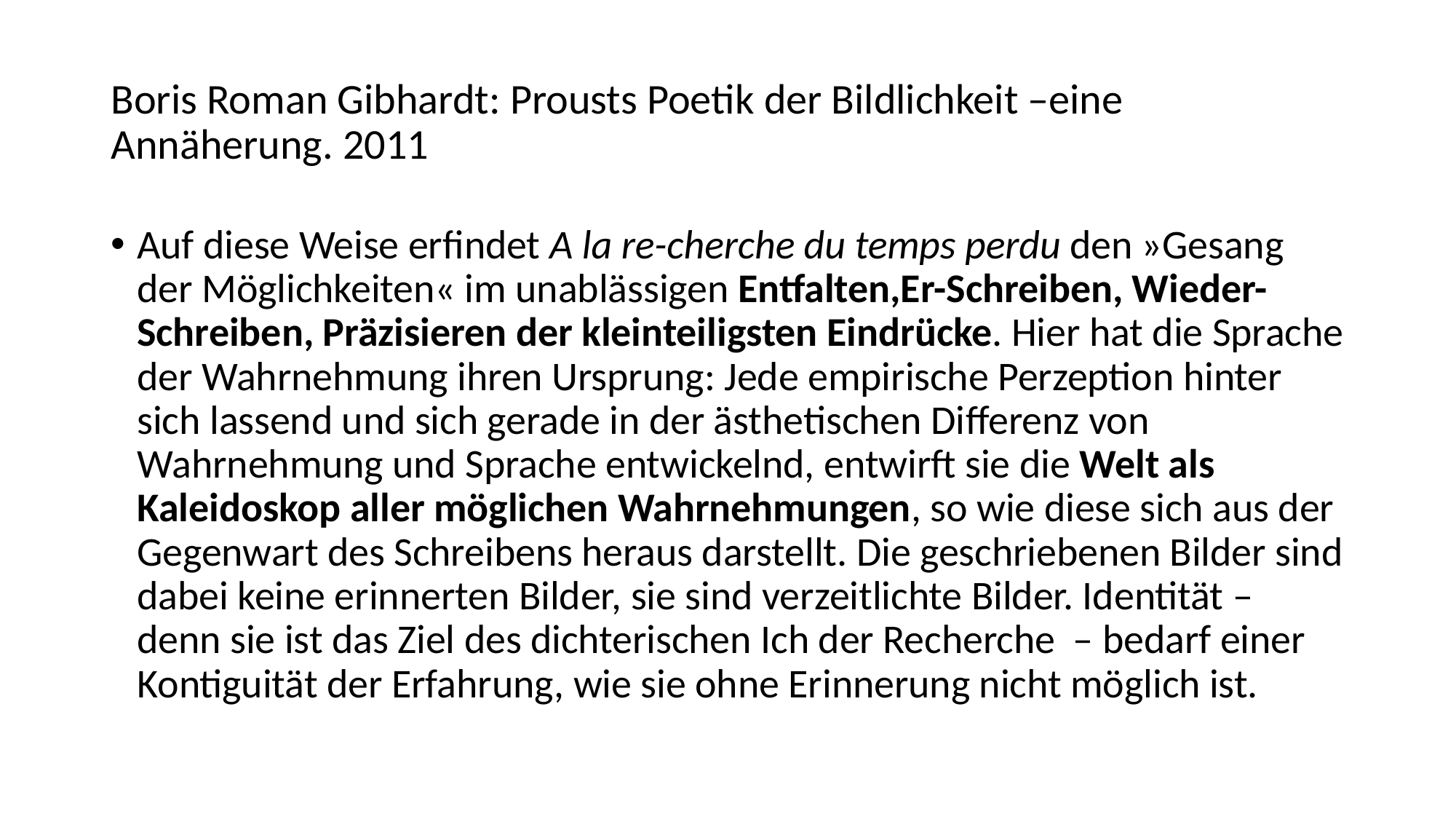

# Boris Roman Gibhardt: Prousts Poetik der Bildlichkeit –eine Annäherung. 2011
Auf diese Weise erﬁndet A la re-cherche du temps perdu den »Gesang der Möglichkeiten« im unablässigen Entfalten,Er-Schreiben, Wieder-Schreiben, Präzisieren der kleinteiligsten Eindrücke. Hier hat die Sprache der Wahrnehmung ihren Ursprung: Jede empirische Perzeption hinter sich lassend und sich gerade in der ästhetischen Diﬀerenz von Wahrnehmung und Sprache entwickelnd, entwirft sie die Welt als Kaleidoskop aller möglichen Wahrnehmungen, so wie diese sich aus der Gegenwart des Schreibens heraus darstellt. Die geschriebenen Bilder sind dabei keine erinnerten Bilder, sie sind verzeitlichte Bilder. Identität – denn sie ist das Ziel des dichterischen Ich der Recherche  – bedarf einer Kontiguität der Erfahrung, wie sie ohne Erinnerung nicht möglich ist.